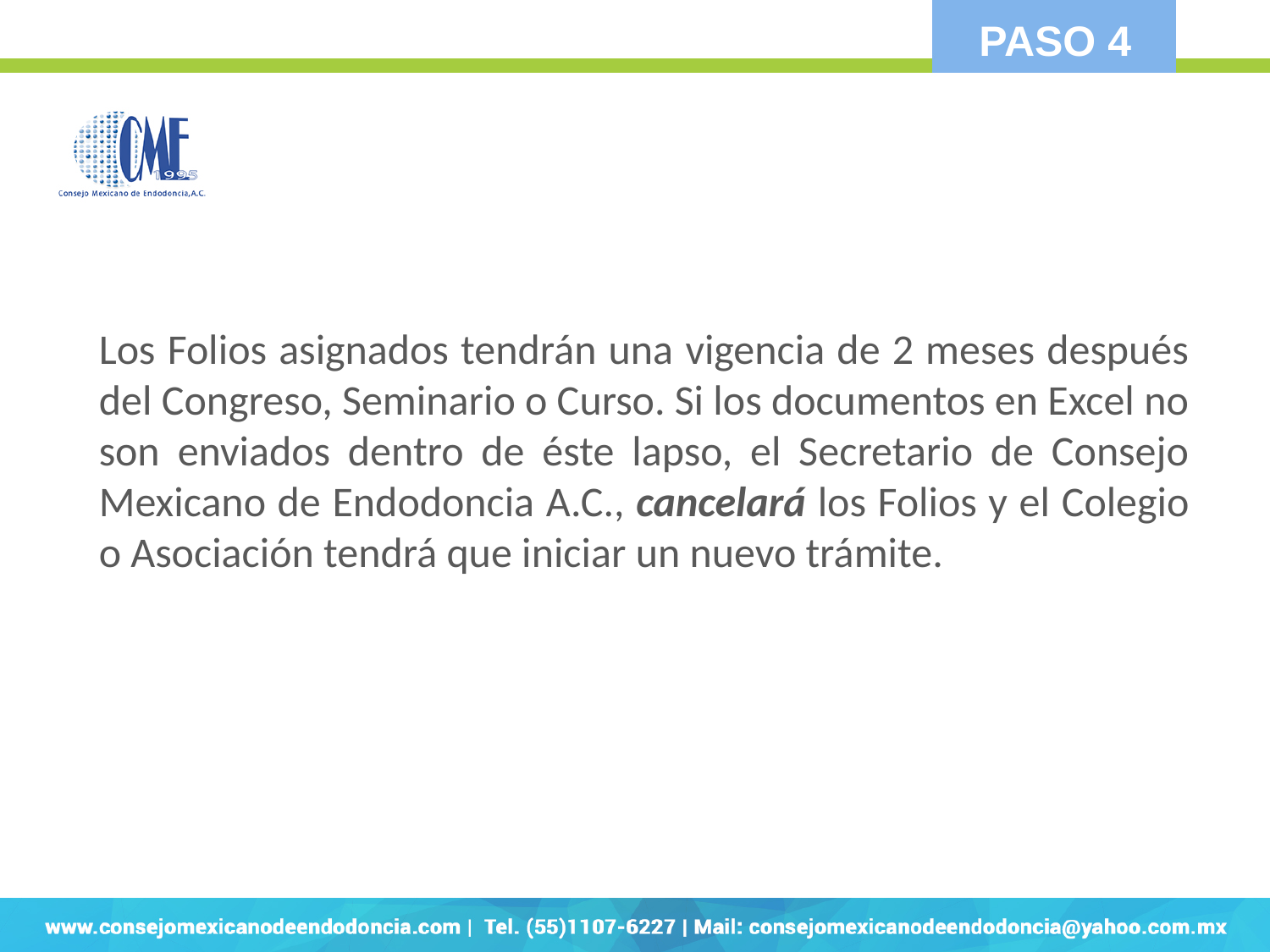

PASO 4
Los Folios asignados tendrán una vigencia de 2 meses después del Congreso, Seminario o Curso. Si los documentos en Excel no son enviados dentro de éste lapso, el Secretario de Consejo Mexicano de Endodoncia A.C., cancelará los Folios y el Colegio o Asociación tendrá que iniciar un nuevo trámite.